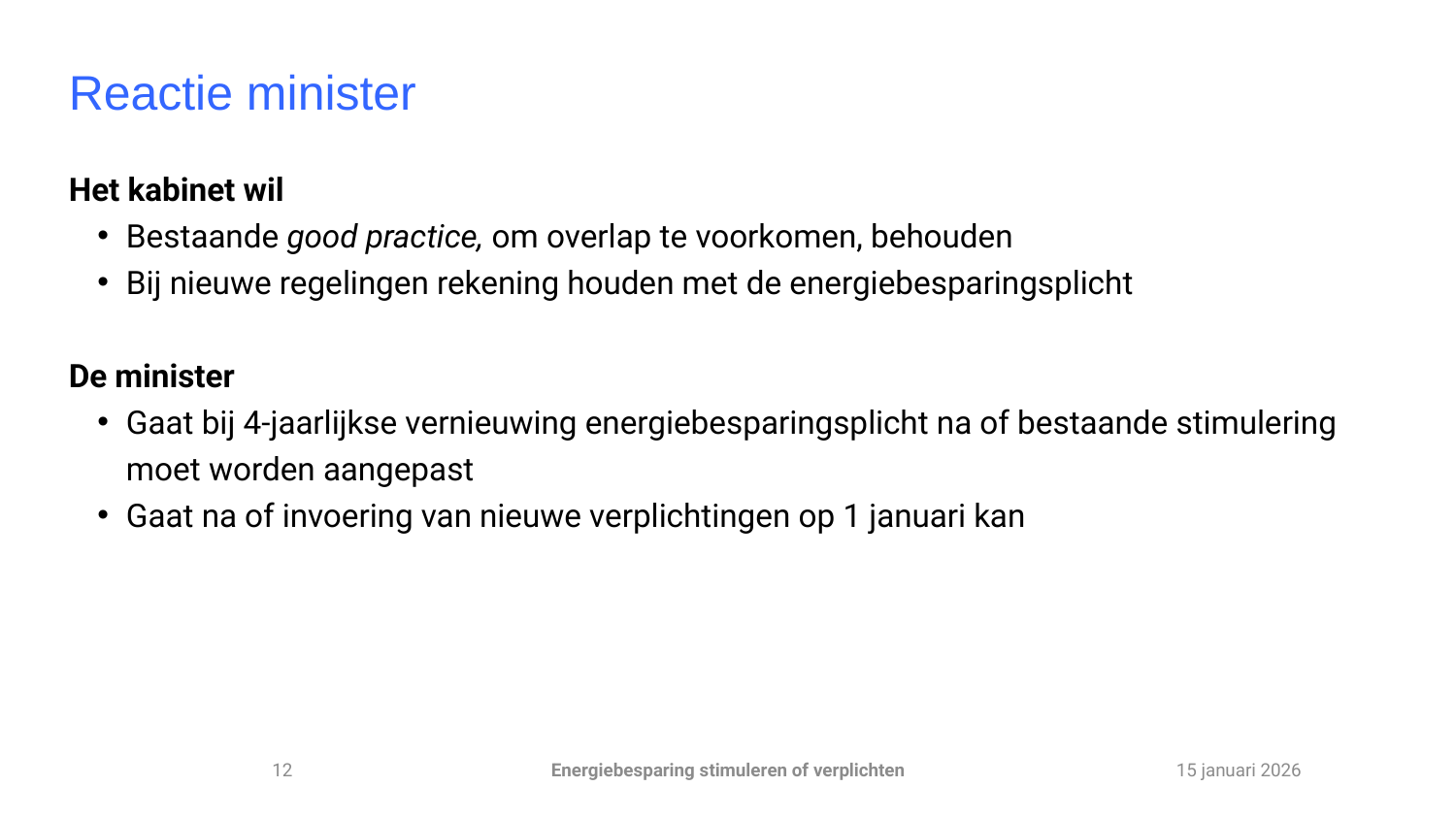

# Reactie minister
Het kabinet wil
Bestaande good practice, om overlap te voorkomen, behouden
Bij nieuwe regelingen rekening houden met de energiebesparingsplicht

De minister
Gaat bij 4-jaarlijkse vernieuwing energiebesparingsplicht na of bestaande stimulering moet worden aangepast
Gaat na of invoering van nieuwe verplichtingen op 1 januari kan
12
Energiebesparing stimuleren of verplichten
15 januari 2026